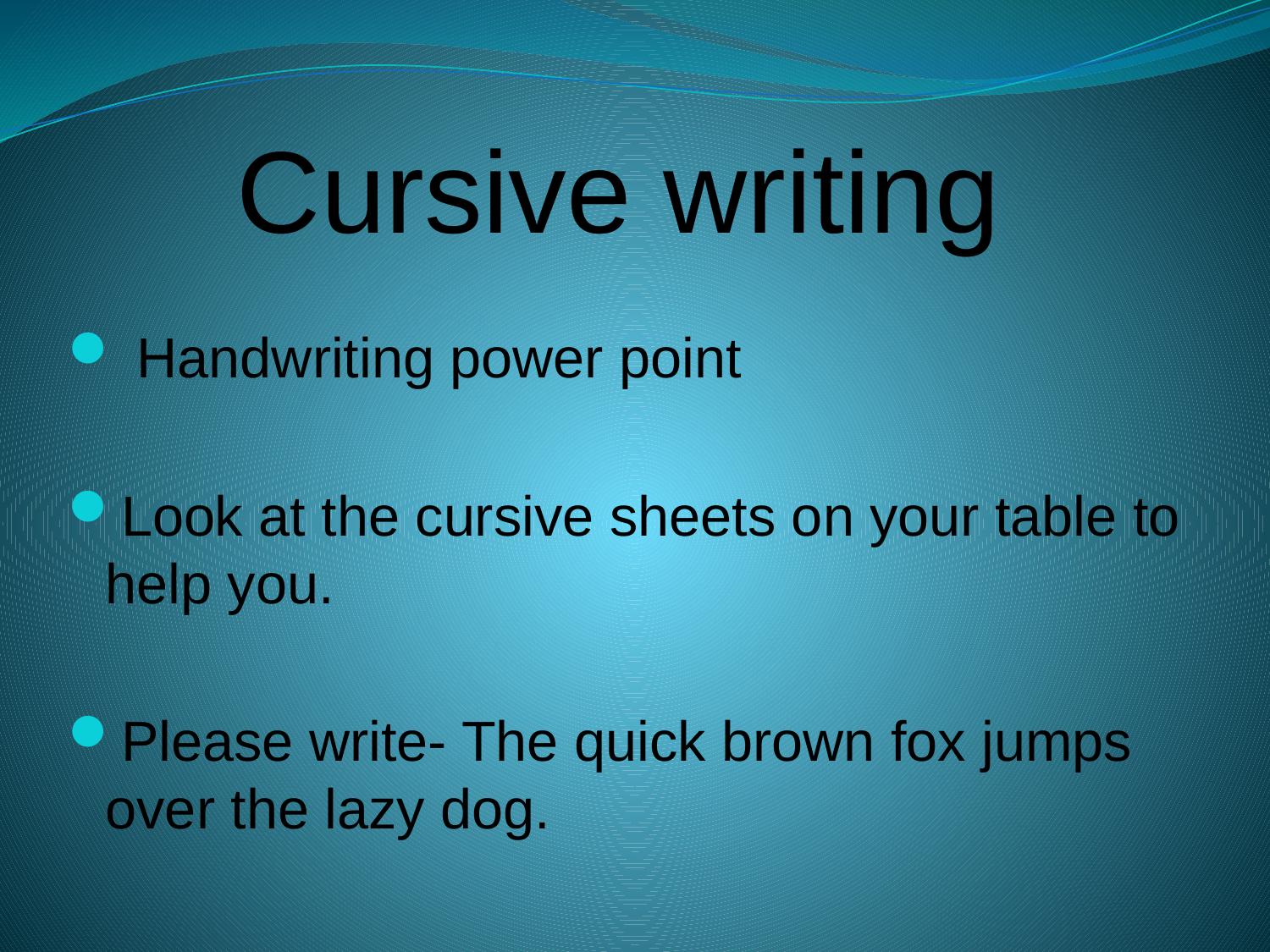

# Cursive writing

 Handwriting power point

Look at the cursive sheets on your table to help you.

Please write- The quick brown fox jumps over the lazy dog.